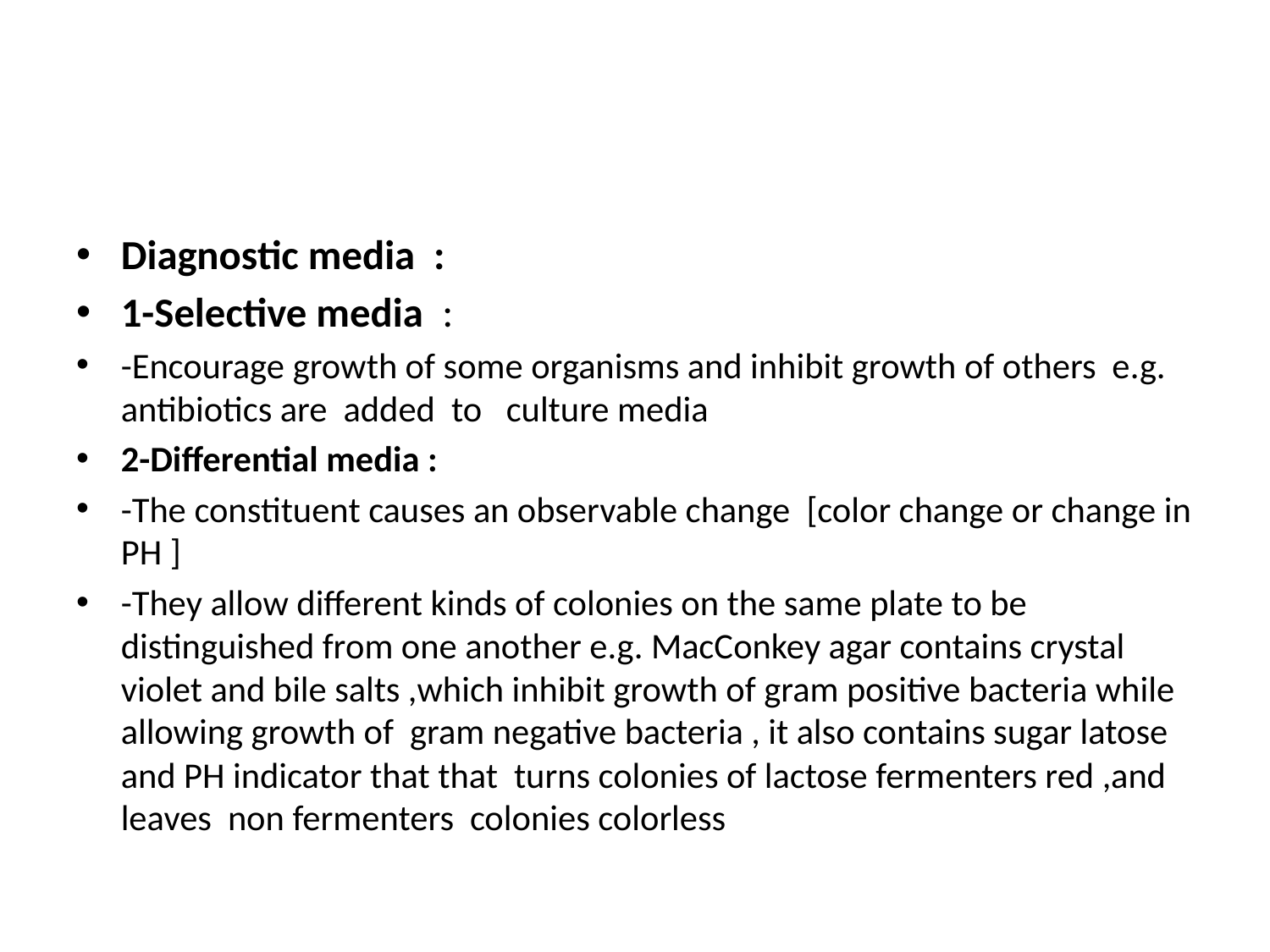

#
Diagnostic media  :
1-Selective media  :
-Encourage growth of some organisms and inhibit growth of others  e.g. antibiotics are  added  to   culture media
2-Differential media :
-The constituent causes an observable change  [color change or change in PH ]
-They allow different kinds of colonies on the same plate to be distinguished from one another e.g. MacConkey agar contains crystal violet and bile salts ,which inhibit growth of gram positive bacteria while allowing growth of  gram negative bacteria , it also contains sugar latose  and PH indicator that that  turns colonies of lactose fermenters red ,and  leaves  non fermenters  colonies colorless